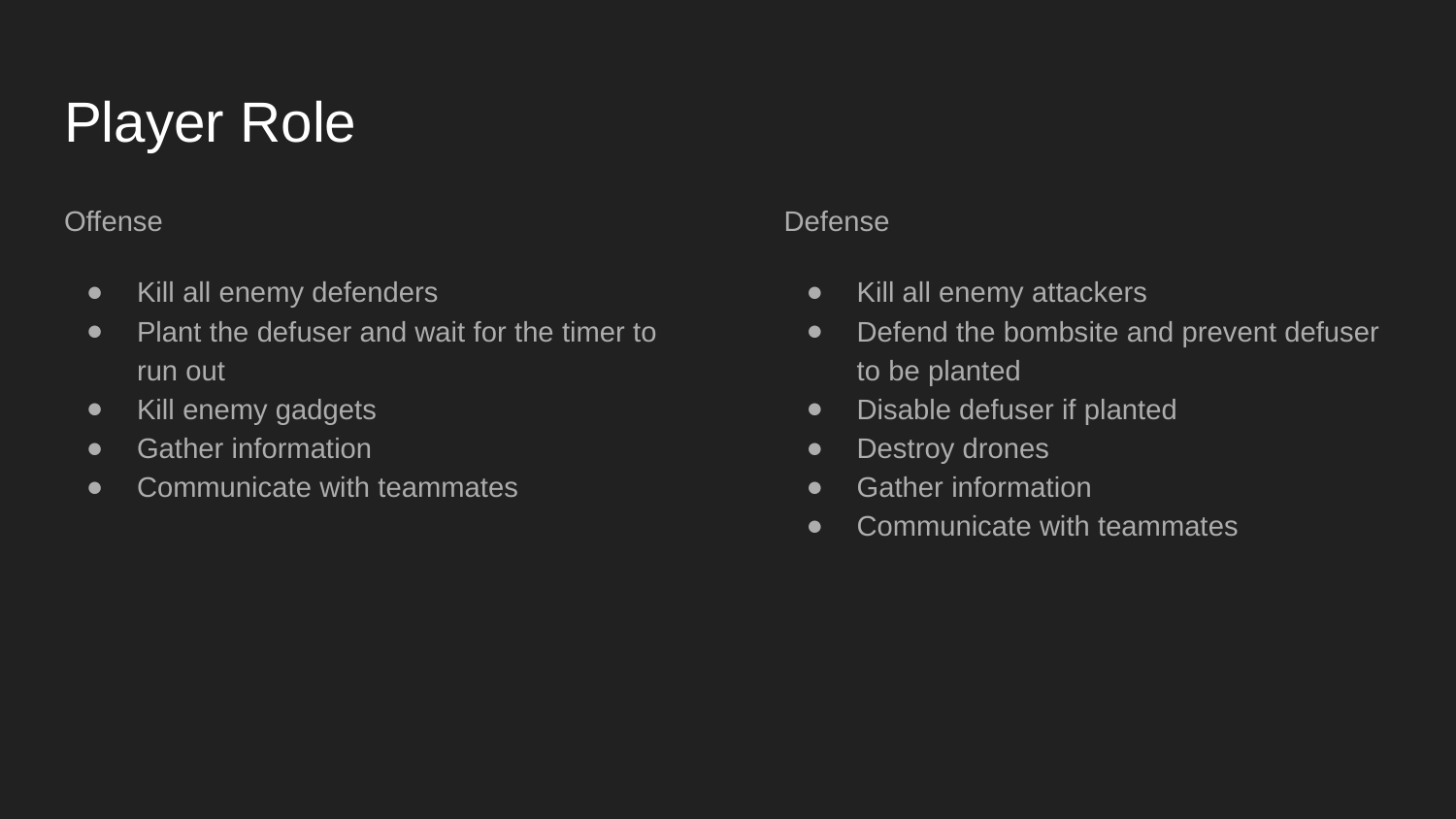

# Player Role
Offense
Kill all enemy defenders
Plant the defuser and wait for the timer to run out
Kill enemy gadgets
Gather information
Communicate with teammates
Defense
Kill all enemy attackers
Defend the bombsite and prevent defuser to be planted
Disable defuser if planted
Destroy drones
Gather information
Communicate with teammates